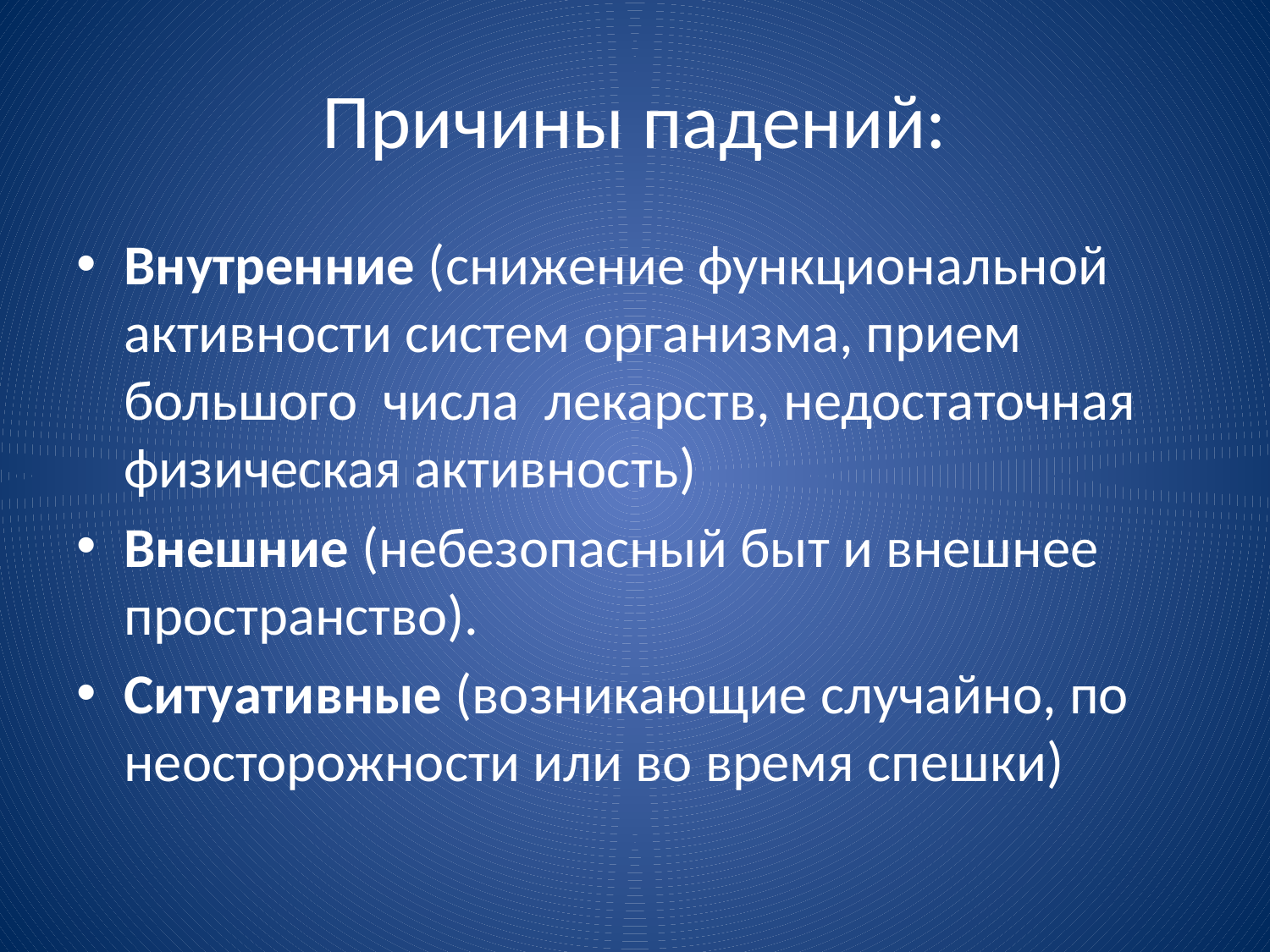

# Причины падений:
Внутренние (снижение функциональной активности систем организма, прием  большого  числа  лекарств, недостаточная физическая активность)
Внешние (небезопасный быт и внешнее пространство).
Ситуативные (возникающие случайно, по неосторожности или во время спешки)